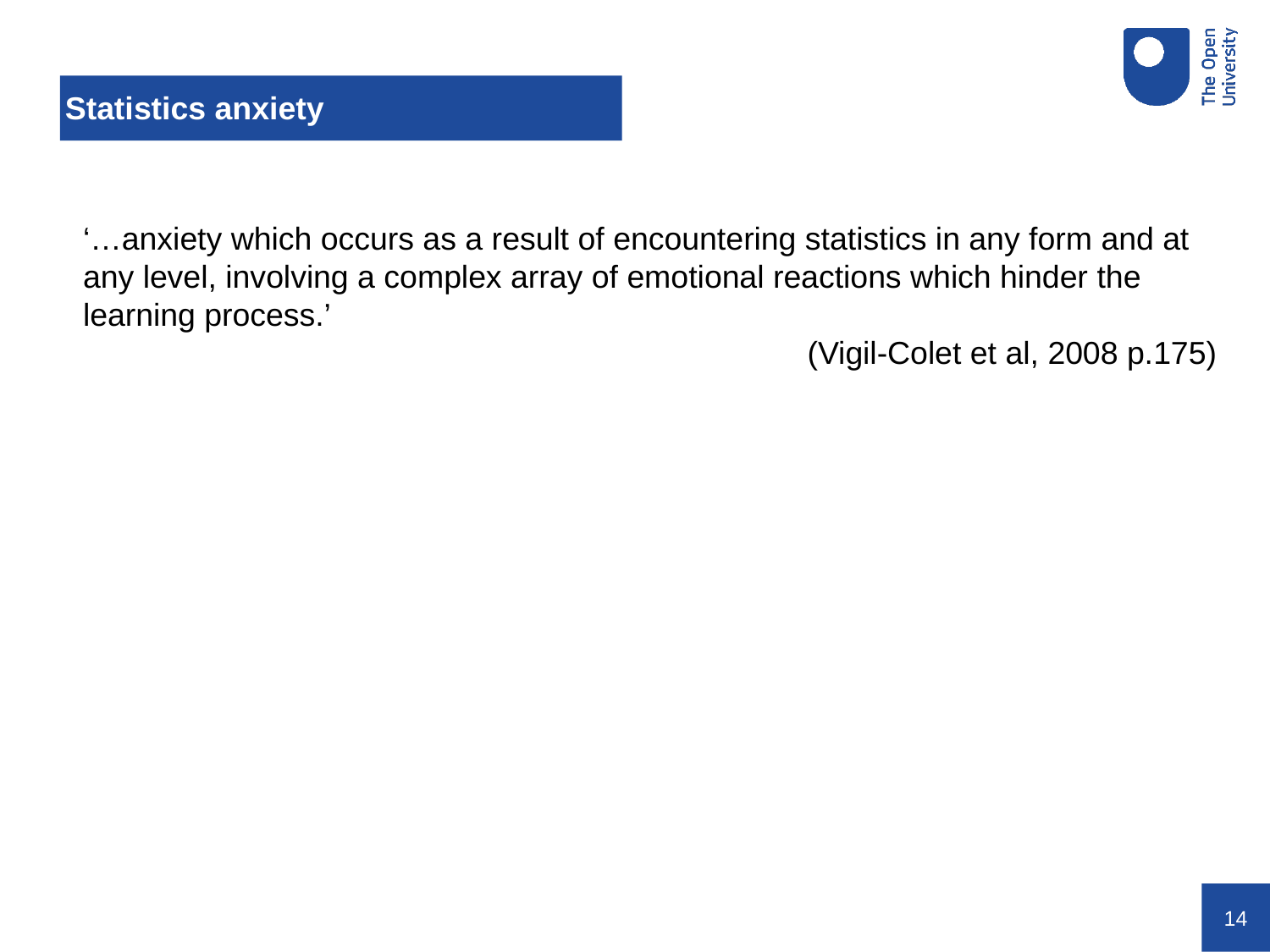

# Statistics anxiety

‘…anxiety which occurs as a result of encountering statistics in any form and at any level, involving a complex array of emotional reactions which hinder the learning process.’
(Vigil-Colet et al, 2008 p.175)